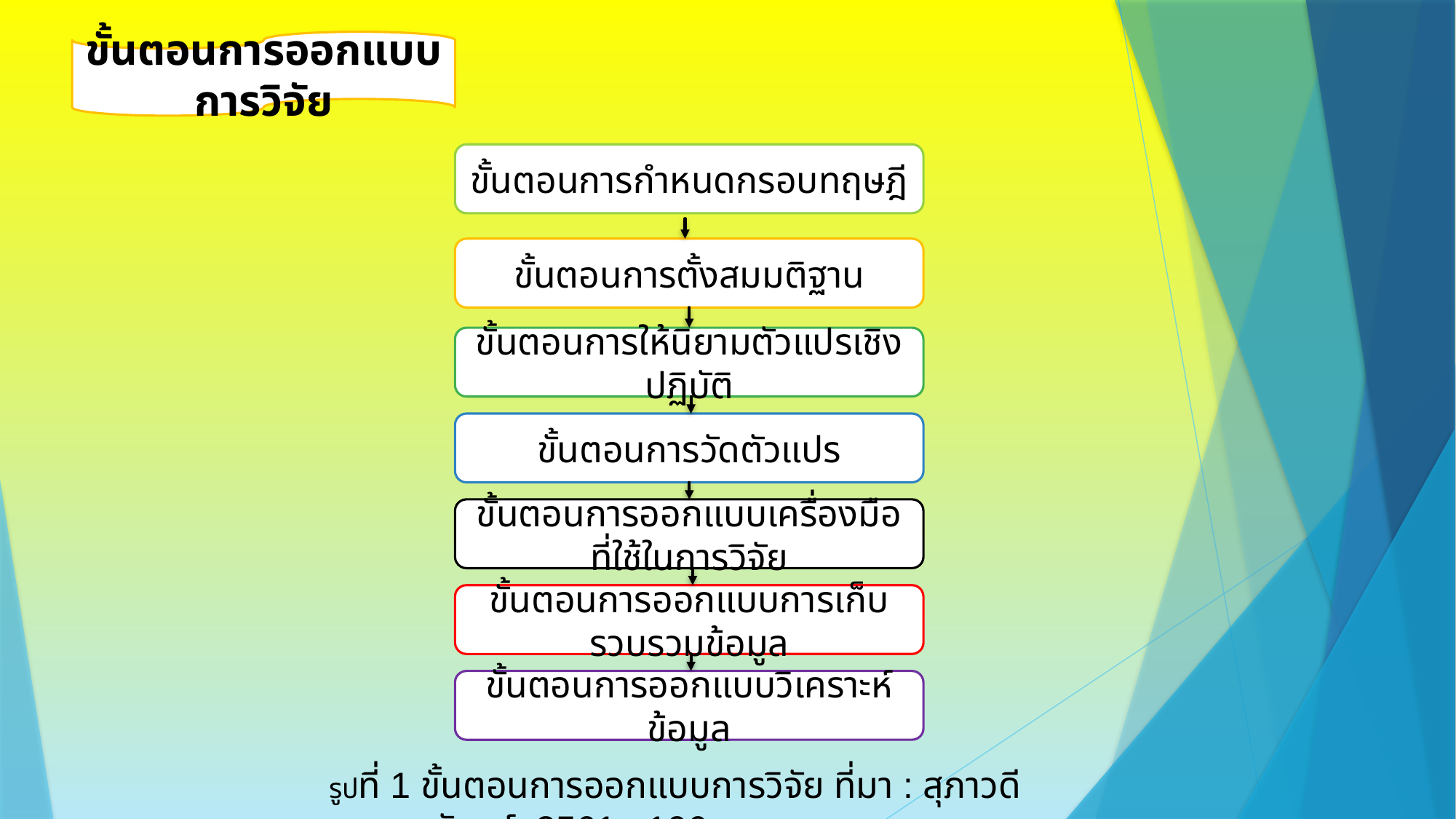

ขั้นตอนการออกแบบการวิจัย
ขั้นตอนการกำหนดกรอบทฤษฎี
ขั้นตอนการตั้งสมมติฐาน
ขั้นตอนการให้นิยามตัวแปรเชิงปฏิบัติ
ขั้นตอนการวัดตัวแปร
ขั้นตอนการออกแบบเครื่องมือที่ใช้ในการวิจัย
ขั้นตอนการออกแบบการเก็บรวบรวมข้อมูล
ขั้นตอนการออกแบบวิเคราะห์ข้อมูล
รูปที่ 1 ขั้นตอนการออกแบบการวิจัย ที่มา : สุภาวดี ขุนทองจันทร์. 2561 : 106